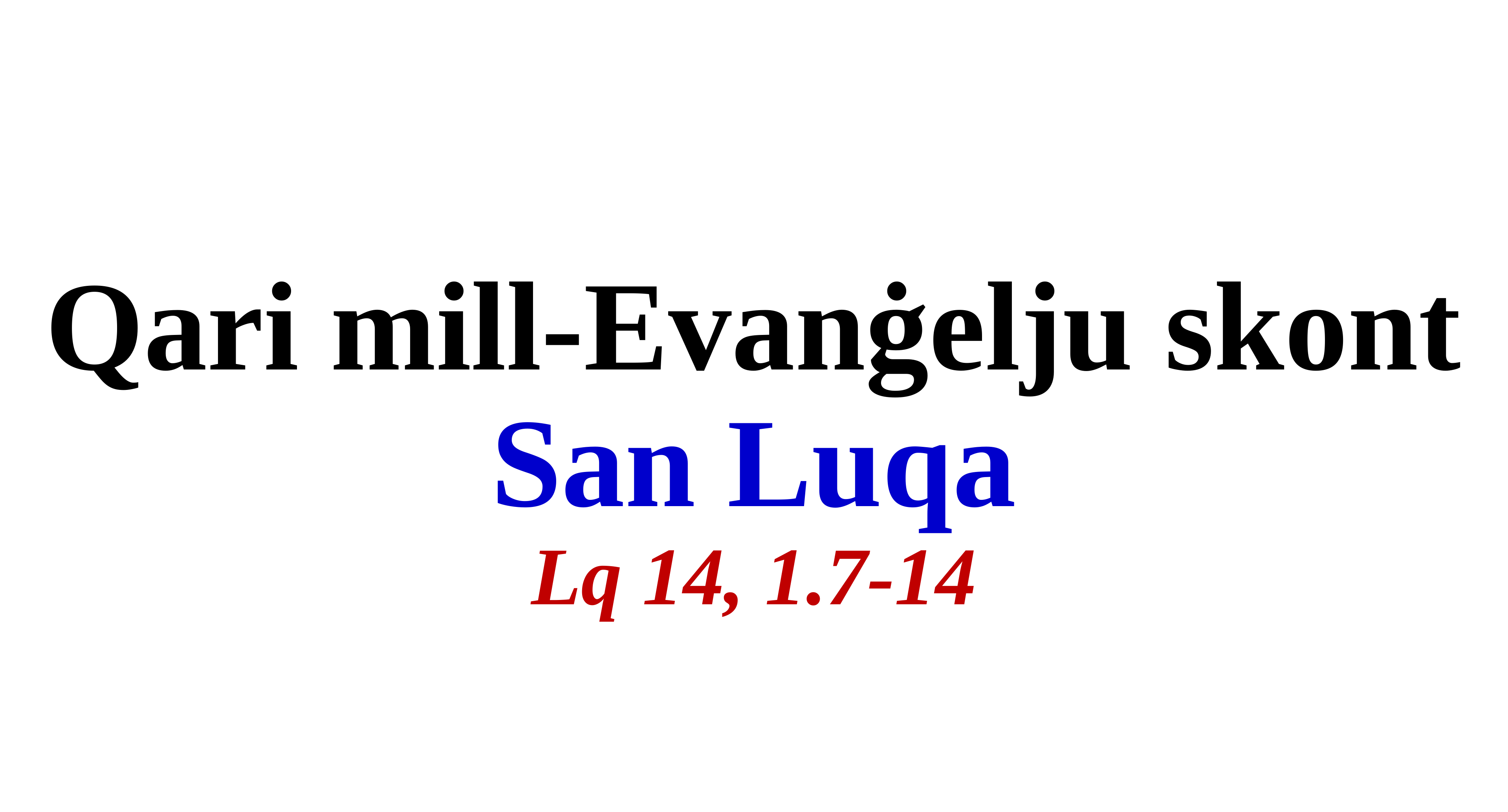

Qari mill-Evanġelju skont
San Luqa
Lq 14, 1.7-14